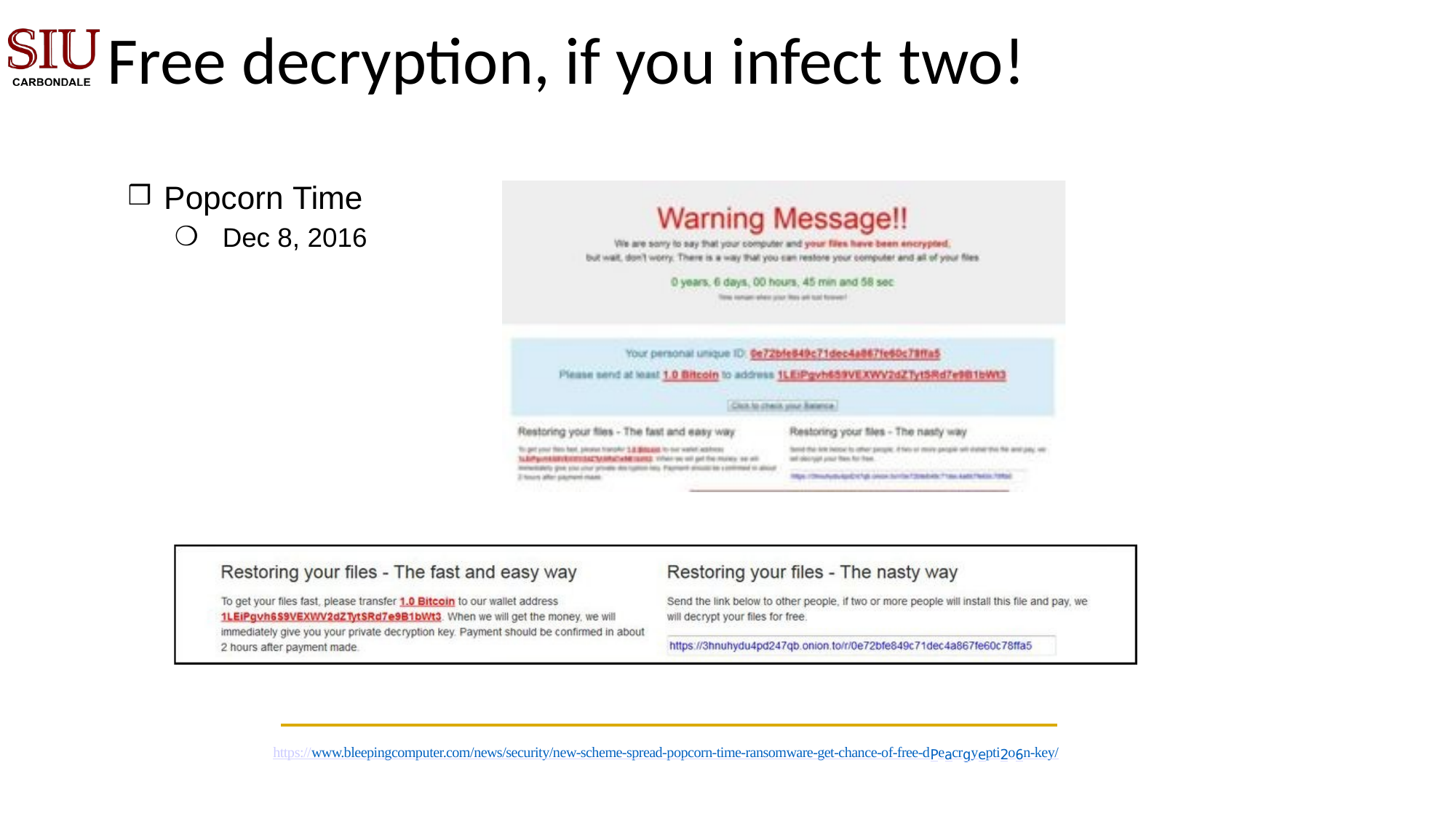

# Free decryption, if you infect two!
Popcorn Time
Dec 8, 2016

https://www.bleepingcomputer.com/news/security/new-scheme-spread-popcorn-time-ransomware-get-chance-of-free-dPeacrgyepti2o6n-key/